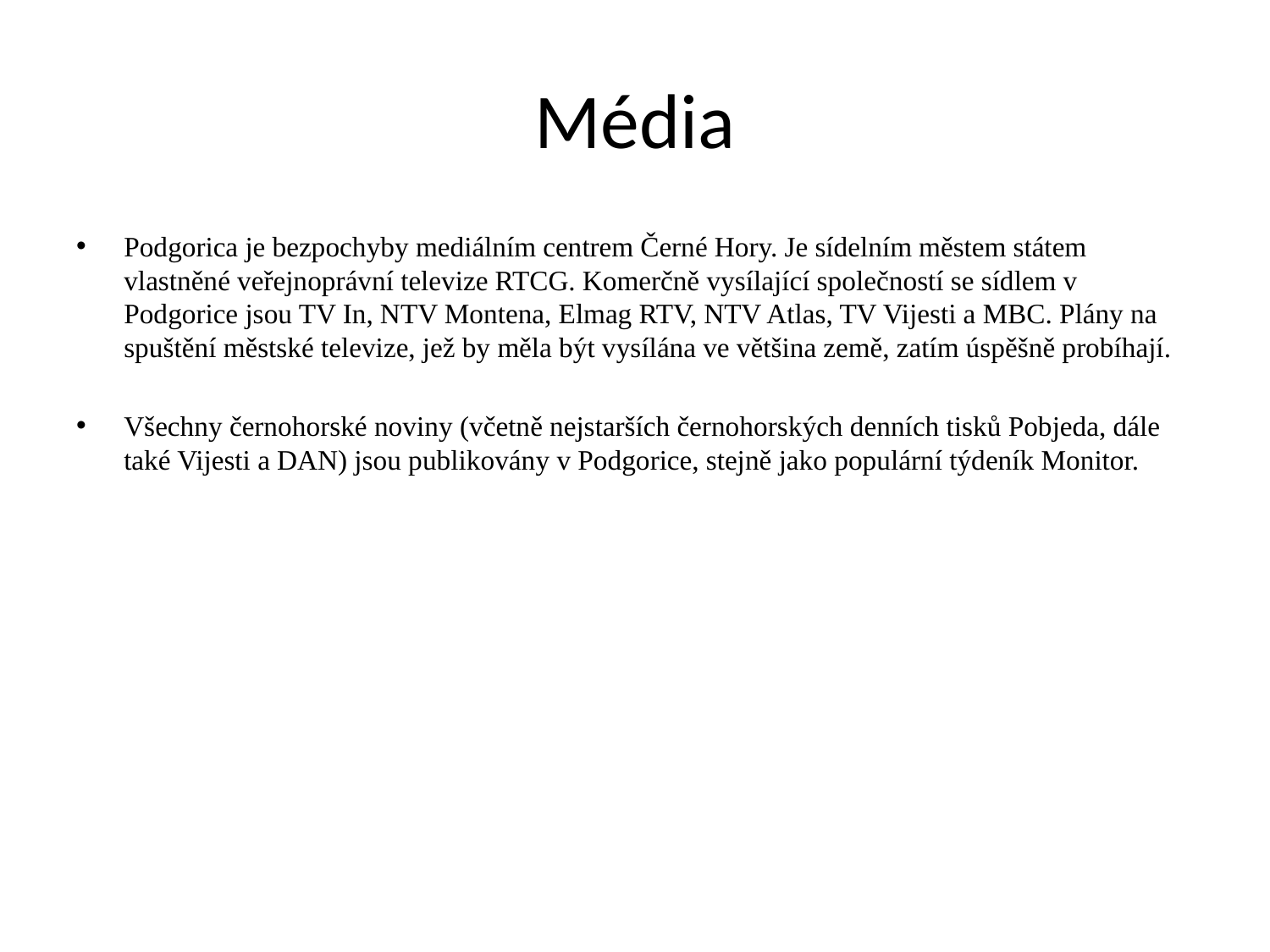

# Média
Podgorica je bezpochyby mediálním centrem Černé Hory. Je sídelním městem státem vlastněné veřejnoprávní televize RTCG. Komerčně vysílající společností se sídlem v Podgorice jsou TV In, NTV Montena, Elmag RTV, NTV Atlas, TV Vijesti a MBC. Plány na spuštění městské televize, jež by měla být vysílána ve většina země, zatím úspěšně probíhají.

Všechny černohorské noviny (včetně nejstarších černohorských denních tisků Pobjeda, dále také Vijesti a DAN) jsou publikovány v Podgorice, stejně jako populární týdeník Monitor.